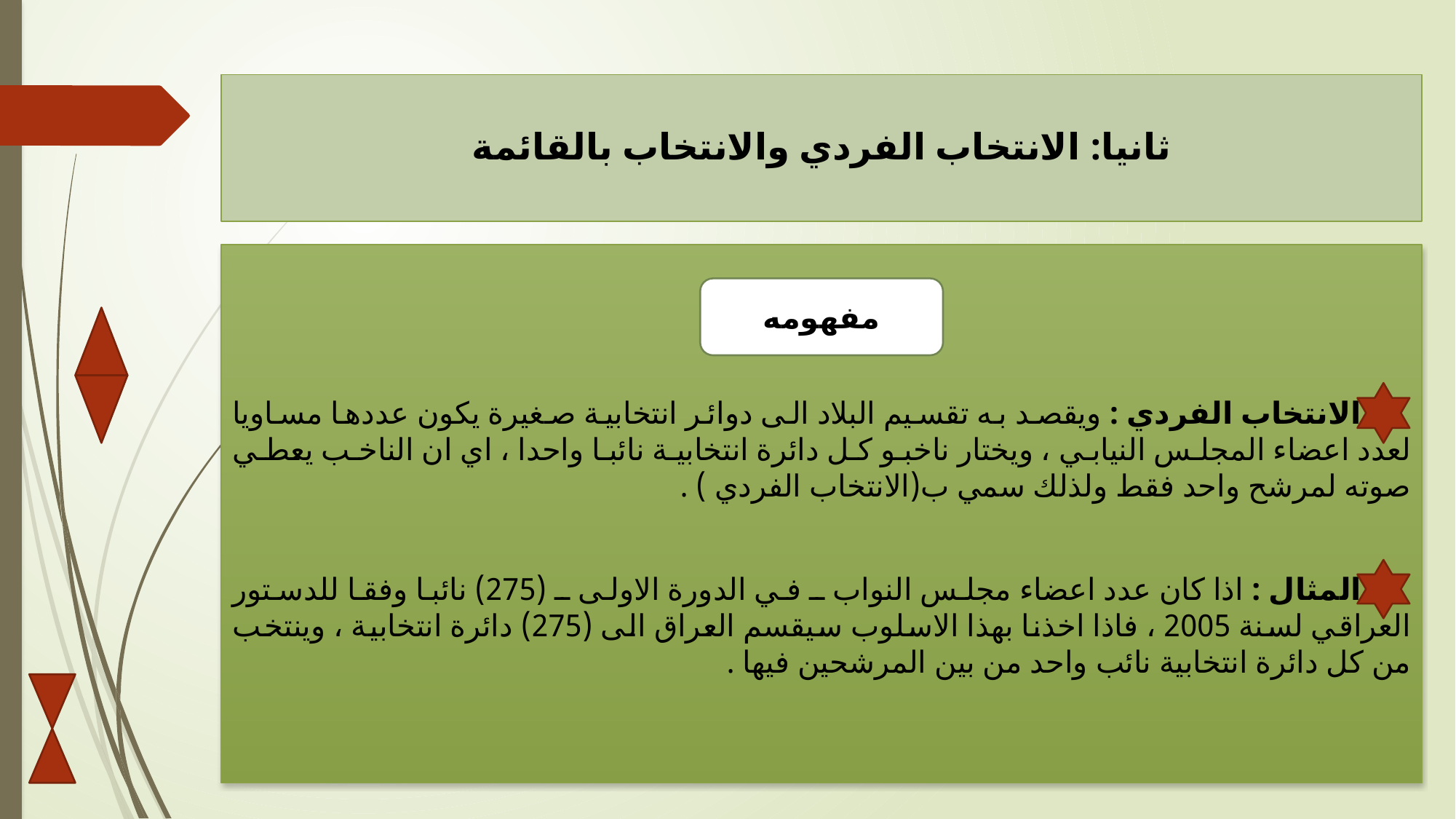

# ثانيا: الانتخاب الفردي والانتخاب بالقائمة

       الانتخاب الفردي : ويقصد به تقسيم البلاد الى دوائر انتخابية صغيرة يكون عددها مساويا لعدد اعضاء المجلس النيابي ، ويختار ناخبو كل دائرة انتخابية نائبا واحدا ، اي ان الناخب يعطي صوته لمرشح واحد فقط ولذلك سمي ب(الانتخاب الفردي ) .

       المثال : اذا كان عدد اعضاء مجلس النواب ـ في الدورة الاولى ـ (275) نائبا وفقا للدستور العراقي لسنة 2005 ، فاذا اخذنا بهذا الاسلوب سيقسم العراق الى (275) دائرة انتخابية ، وينتخب من كل دائرة انتخابية نائب واحد من بين المرشحين فيها .
مفهومه